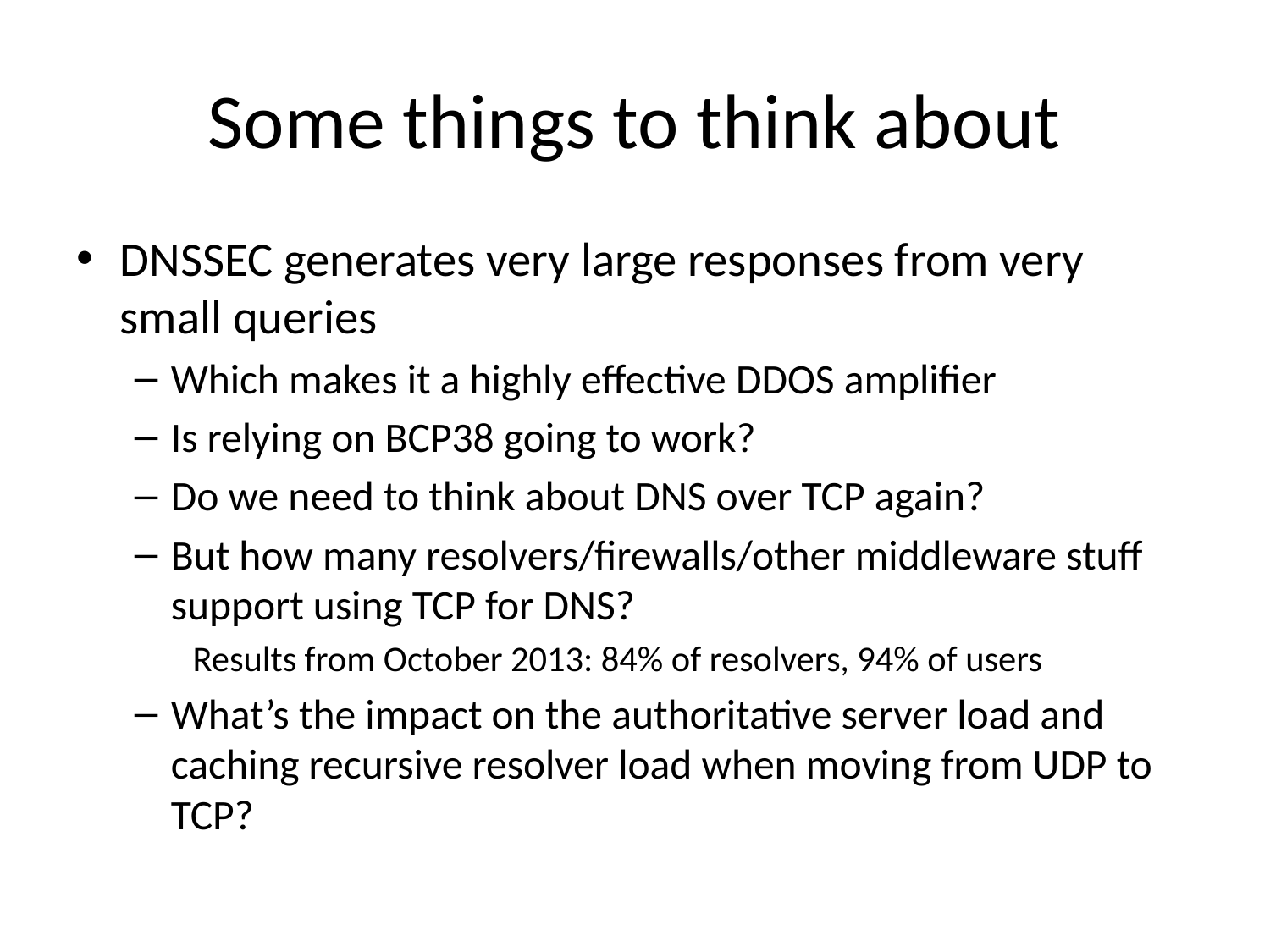

# Some things to think about
DNSSEC generates very large responses from very small queries
Which makes it a highly effective DDOS amplifier
Is relying on BCP38 going to work?
Do we need to think about DNS over TCP again?
But how many resolvers/firewalls/other middleware stuff support using TCP for DNS?
Results from October 2013: 84% of resolvers, 94% of users
What’s the impact on the authoritative server load and caching recursive resolver load when moving from UDP to TCP?